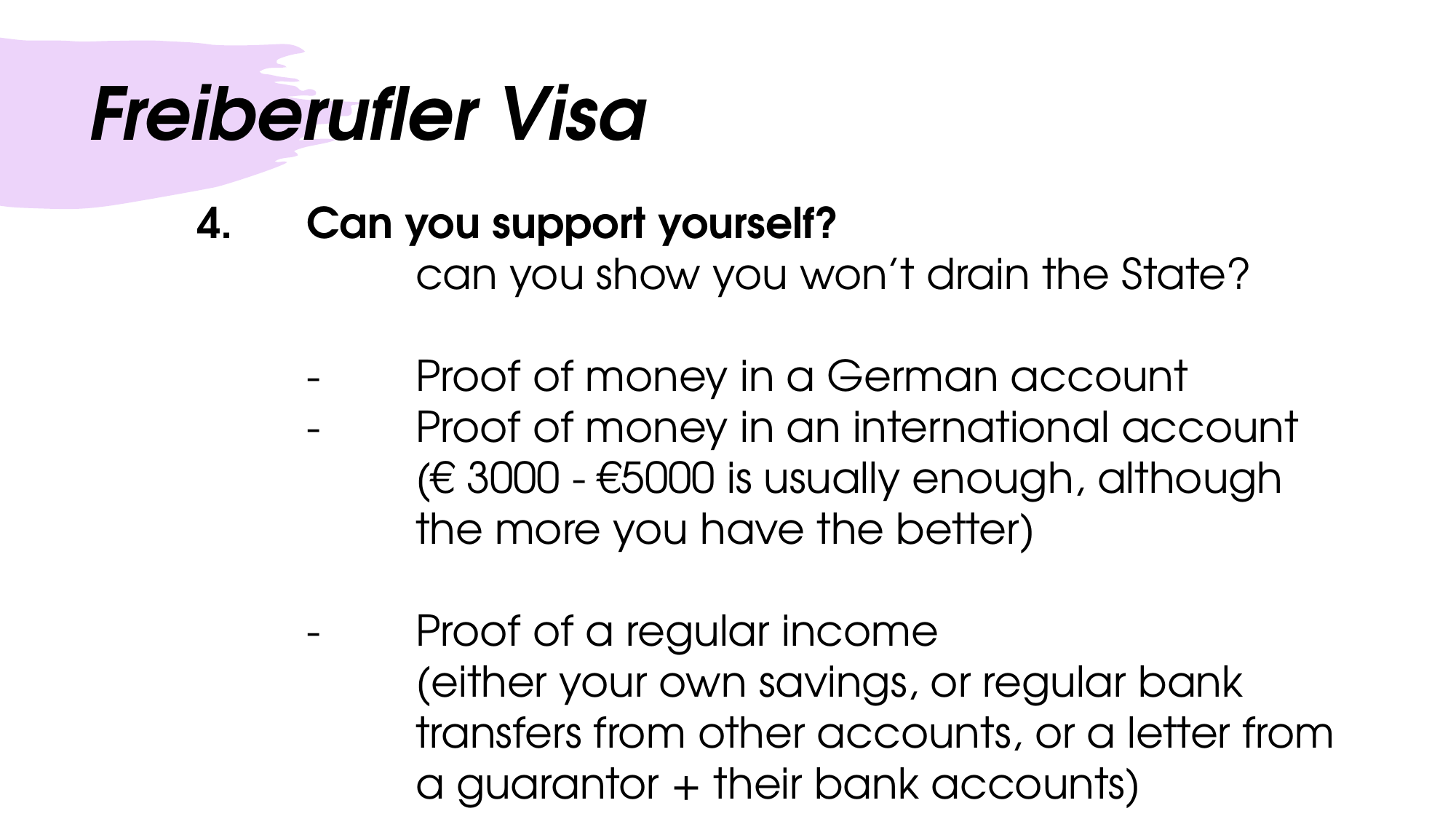

# Freiberufler Visa
	4.	Can you support yourself?
			can you show you won’t drain the State?

		-	Proof of money in a German account
		-	Proof of money in an international account
			(€ 3000 - €5000 is usually enough, although 			the more you have the better)

		-	Proof of a regular income
			(either your own savings, or regular bank 				transfers from other accounts, or a letter from 			a guarantor + their bank accounts)